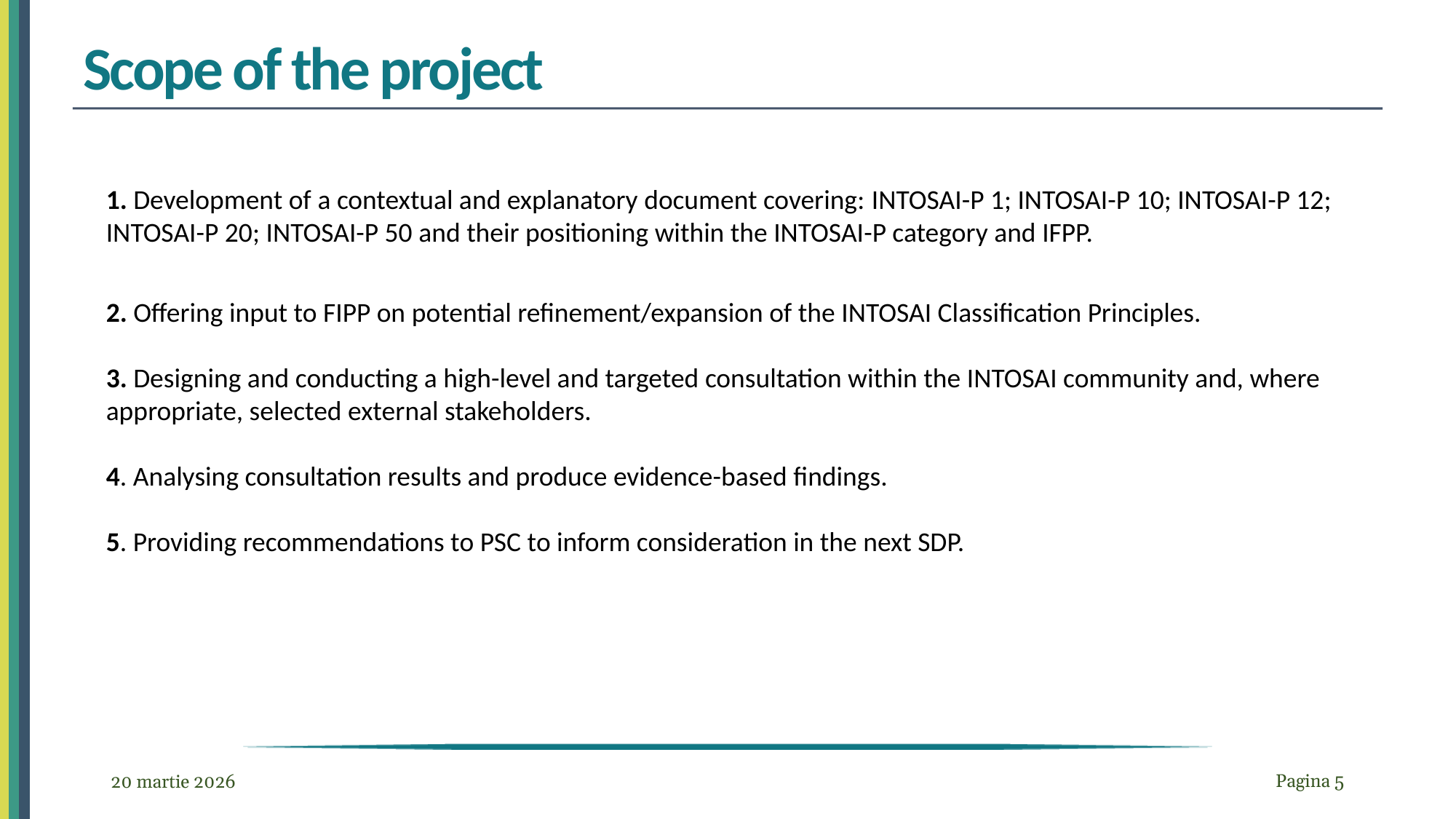

# Scope of the project
1. Development of a contextual and explanatory document covering: INTOSAI-P 1; INTOSAI-P 10; INTOSAI-P 12;  INTOSAI-P 20; INTOSAI-P 50 and their positioning within the INTOSAI-P category and IFPP.
2. Offering input to FIPP on potential refinement/expansion of the INTOSAI Classification Principles.

3. Designing and conducting a high-level and targeted consultation within the INTOSAI community and, where appropriate, selected external stakeholders.

4. Analysing consultation results and produce evidence-based findings.

5. Providing recommendations to PSC to inform consideration in the next SDP.